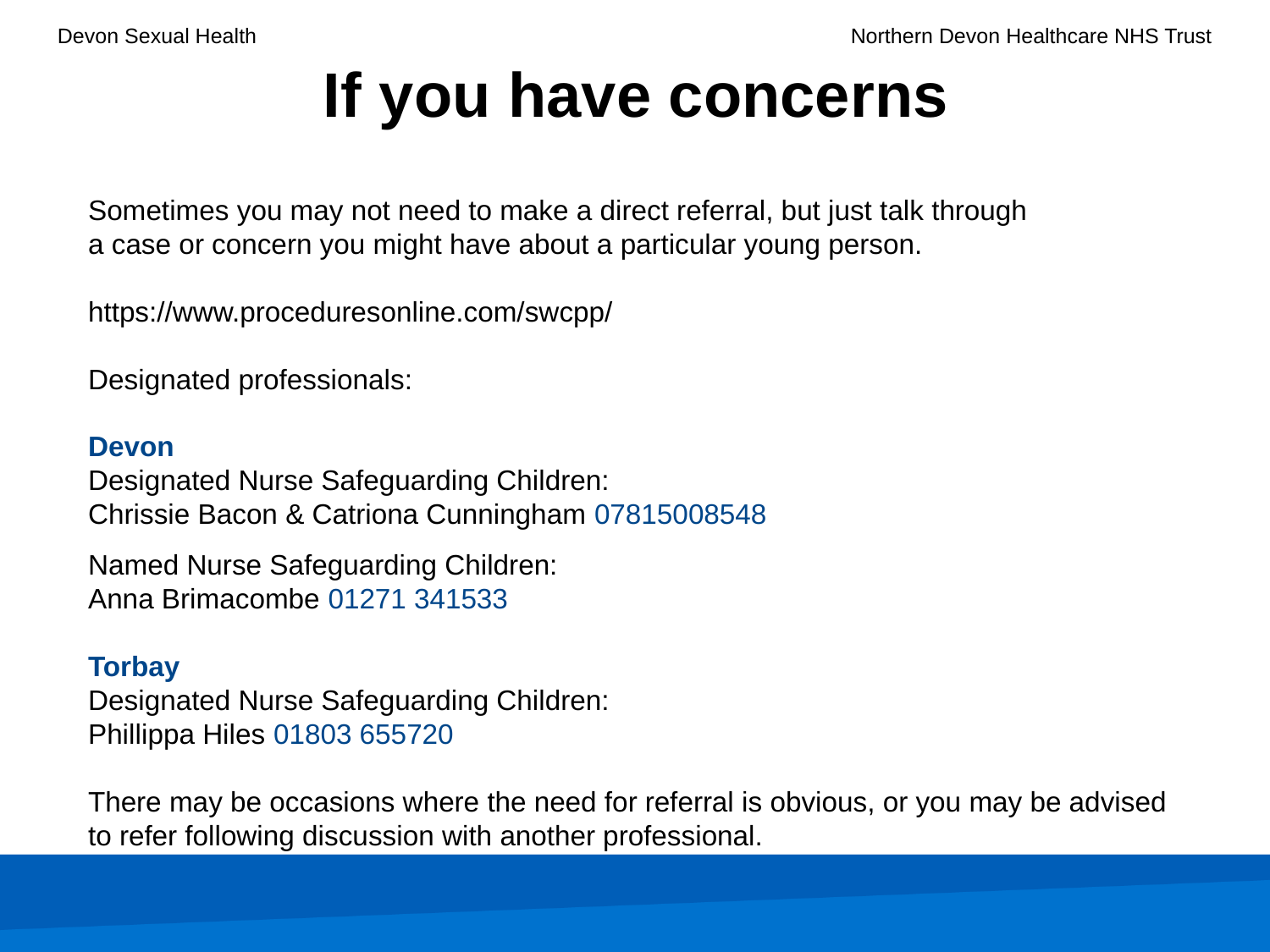

# If you have concerns
Sometimes you may not need to make a direct referral, but just talk through
a case or concern you might have about a particular young person.

https://www.proceduresonline.com/swcpp/

Designated professionals:

Devon
Designated Nurse Safeguarding Children:
Chrissie Bacon & Catriona Cunningham 07815008548
Named Nurse Safeguarding Children:
Anna Brimacombe 01271 341533

Torbay
Designated Nurse Safeguarding Children:
Phillippa Hiles 01803 655720

There may be occasions where the need for referral is obvious, or you may be advised to refer following discussion with another professional.